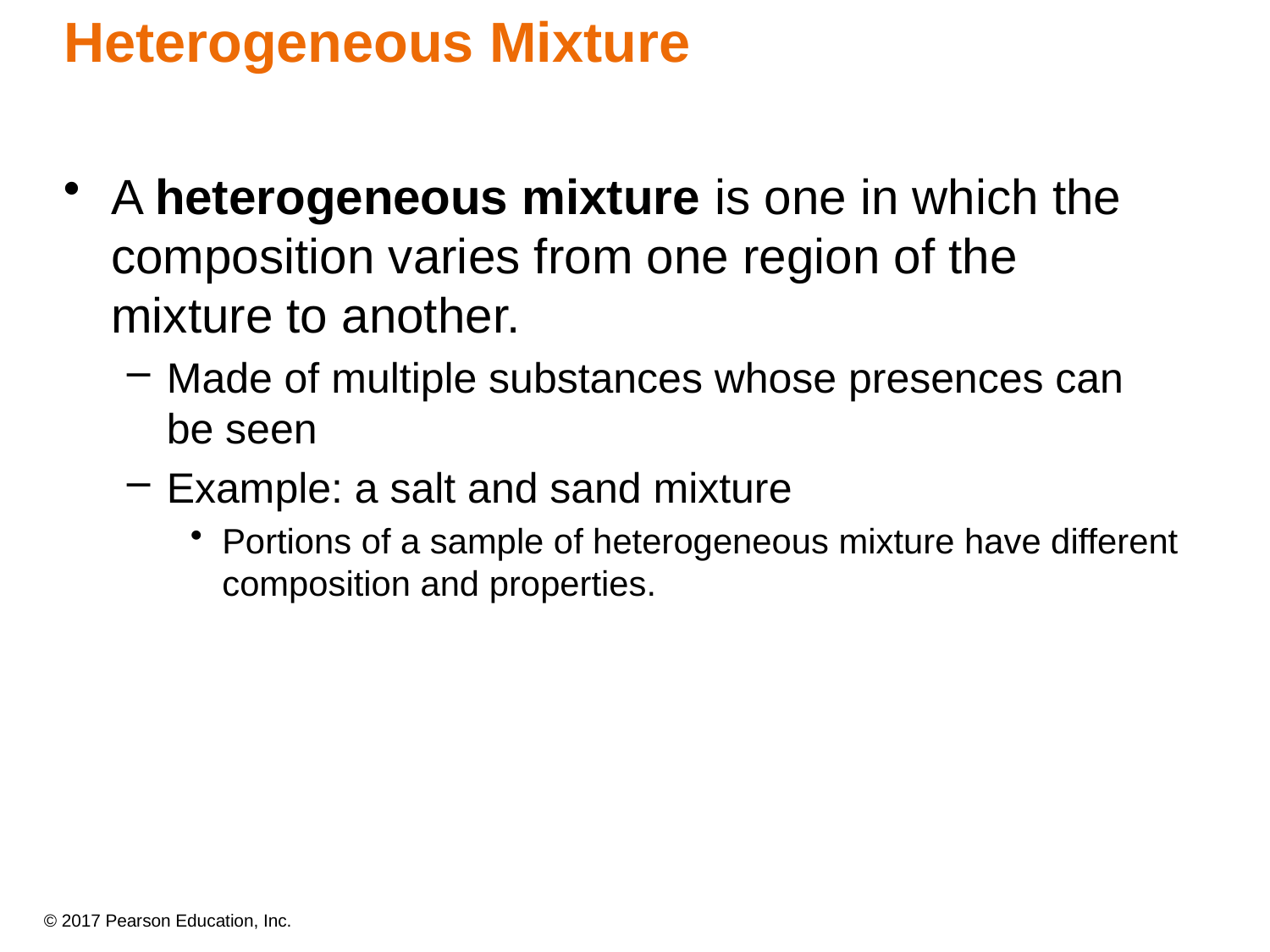

Heterogeneous Mixture
A heterogeneous mixture is one in which the composition varies from one region of the mixture to another.
Made of multiple substances whose presences can be seen
Example: a salt and sand mixture
Portions of a sample of heterogeneous mixture have different composition and properties.